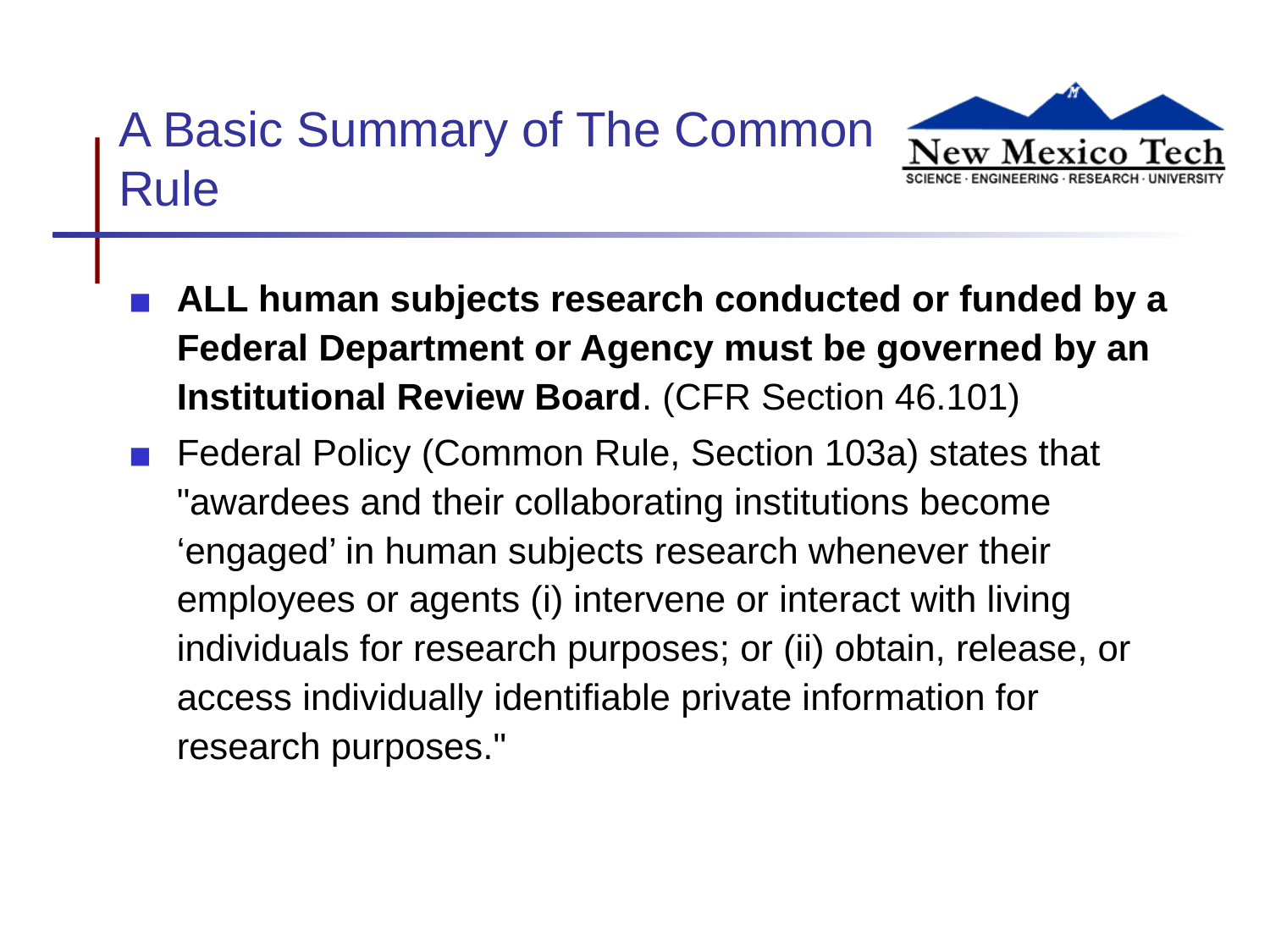

# A Basic Summary of The Common Rule
ALL human subjects research conducted or funded by a Federal Department or Agency must be governed by an Institutional Review Board. (CFR Section 46.101)
Federal Policy (Common Rule, Section 103a) states that "awardees and their collaborating institutions become ‘engaged’ in human subjects research whenever their employees or agents (i) intervene or interact with living individuals for research purposes; or (ii) obtain, release, or access individually identifiable private information for research purposes."